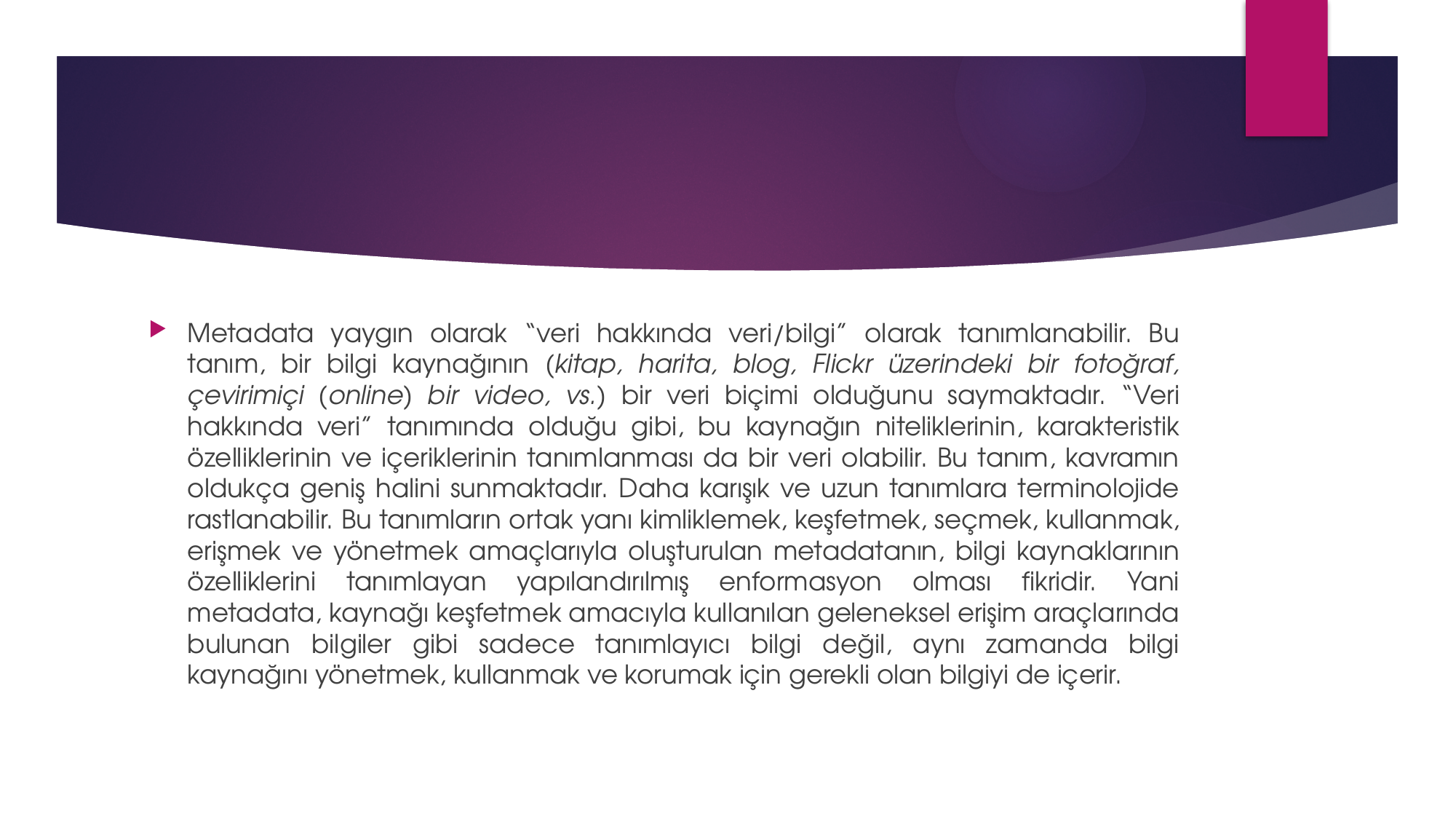

#
Metadata yaygın olarak “veri hakkında veri/bilgi” olarak tanımlanabilir. Bu tanım, bir bilgi kaynağının (kitap, harita, blog, Flickr üzerindeki bir fotoğraf, çevirimiçi (online) bir video, vs.) bir veri biçimi olduğunu saymaktadır. “Veri hakkında veri” tanımında olduğu gibi, bu kaynağın niteliklerinin, karakteristik özelliklerinin ve içeriklerinin tanımlanması da bir veri olabilir. Bu tanım, kavramın oldukça geniş halini sunmaktadır. Daha karışık ve uzun tanımlara terminolojide rastlanabilir. Bu tanımların ortak yanı kimliklemek, keşfetmek, seçmek, kullanmak, erişmek ve yönetmek amaçlarıyla oluşturulan metadatanın, bilgi kaynaklarının özelliklerini tanımlayan yapılandırılmış enformasyon olması fikridir. Yani metadata, kaynağı keşfetmek amacıyla kullanılan geleneksel erişim araçlarında bulunan bilgiler gibi sadece tanımlayıcı bilgi değil, aynı zamanda bilgi kaynağını yönetmek, kullanmak ve korumak için gerekli olan bilgiyi de içerir.